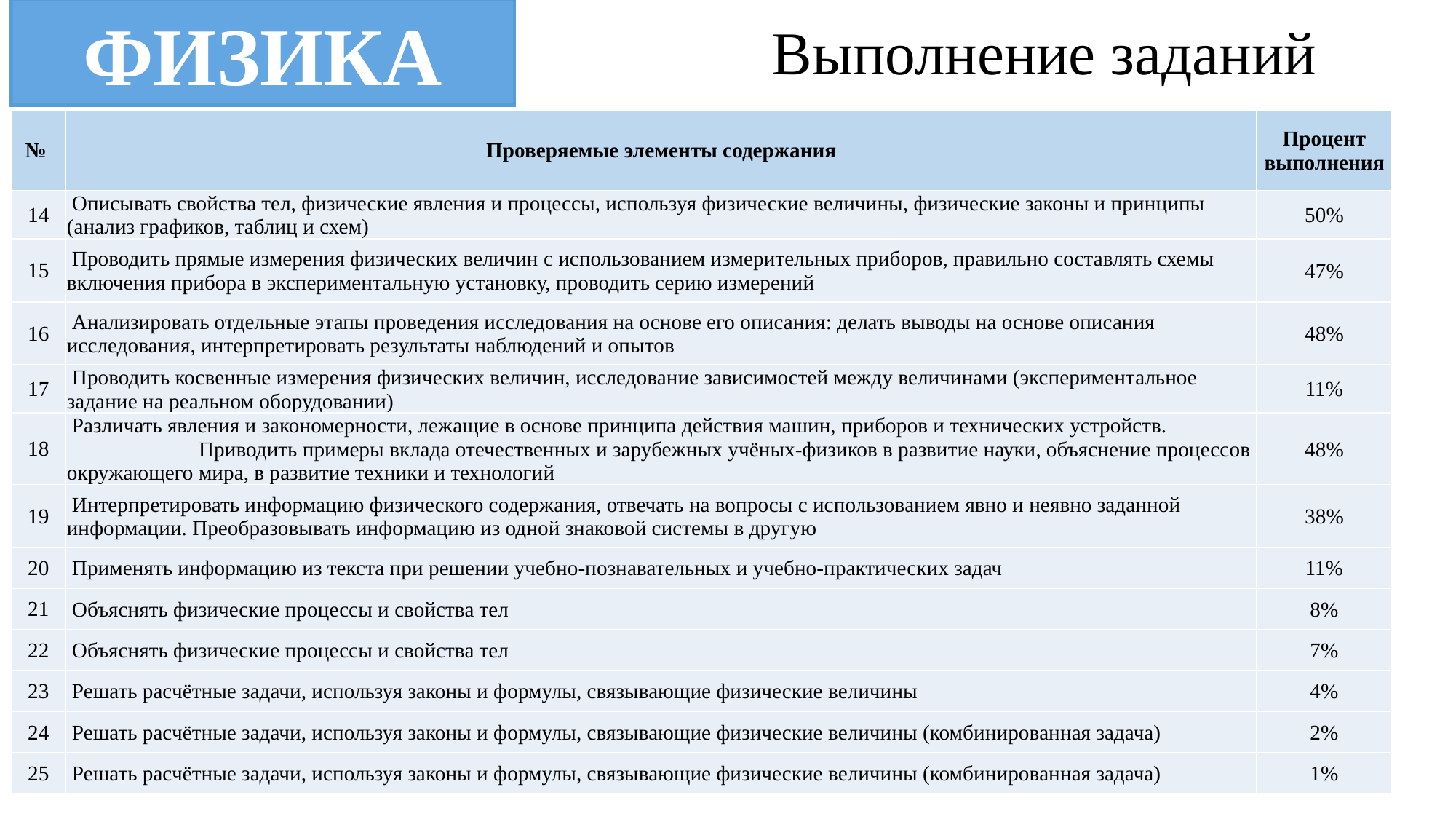

ФИЗИКА
Выполнение заданий
| № | Проверяемые элементы содержания | Процент выполнения |
| --- | --- | --- |
| 14 | Описывать свойства тел, физические явления и процессы, используя физические величины, физические законы и принципы (анализ графиков, таблиц и схем) | 50% |
| 15 | Проводить прямые измерения физических величин с использованием измерительных приборов, правильно составлять схемы включения прибора в экспериментальную установку, проводить серию измерений | 47% |
| 16 | Анализировать отдельные этапы проведения исследования на основе его описания: делать выводы на основе описания исследования, интерпретировать результаты наблюдений и опытов | 48% |
| 17 | Проводить косвенные измерения физических величин, исследование зависимостей между величинами (экспериментальное задание на реальном оборудовании) | 11% |
| 18 | Различать явления и закономерности, лежащие в основе принципа действия машин, приборов и технических устройств. Приводить примеры вклада отечественных и зарубежных учёных-физиков в развитие науки, объяснение процессов окружающего мира, в развитие техники и технологий | 48% |
| 19 | Интерпретировать информацию физического содержания, отвечать на вопросы с использованием явно и неявно заданной информации. Преобразовывать информацию из одной знаковой системы в другую | 38% |
| 20 | Применять информацию из текста при решении учебно-познавательных и учебно-практических задач | 11% |
| 21 | Объяснять физические процессы и свойства тел | 8% |
| 22 | Объяснять физические процессы и свойства тел | 7% |
| 23 | Решать расчётные задачи, используя законы и формулы, связывающие физические величины | 4% |
| 24 | Решать расчётные задачи, используя законы и формулы, связывающие физические величины (комбинированная задача) | 2% |
| 25 | Решать расчётные задачи, используя законы и формулы, связывающие физические величины (комбинированная задача) | 1% |
17